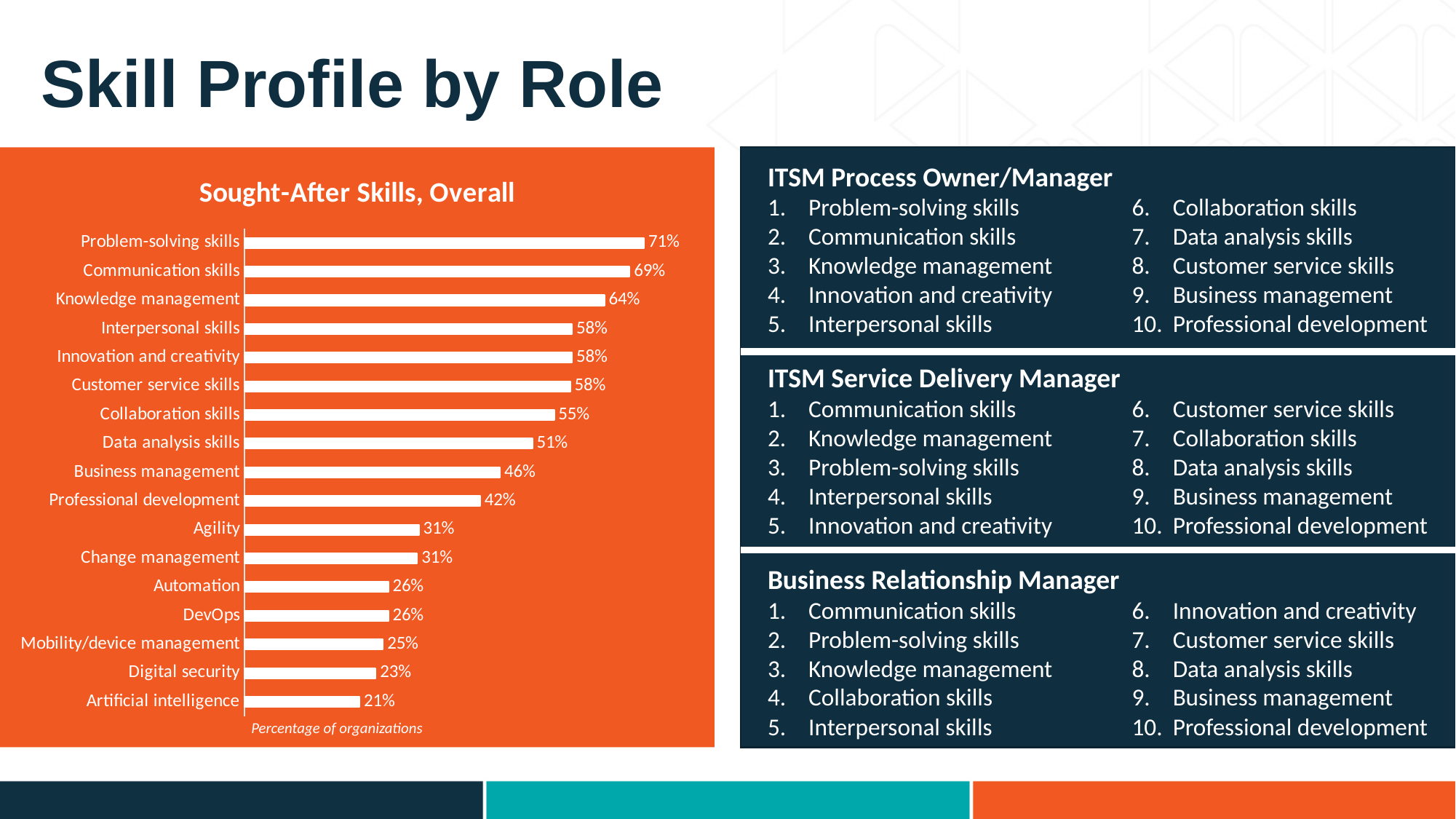

# Skill Profile by Role

ITSM Process Owner/Manager
Problem-solving skills
Communication skills
Knowledge management
Innovation and creativity
Interpersonal skills

Collaboration skills
Data analysis skills
Customer service skills
Business management
Professional development

### Chart: Sought-After Skills, Overall

| Category | Series 1 |
|---|---|
| Problem-solving skills | 0.7115 |
| Communication skills | 0.6859 |
| Knowledge management | 0.641 |
| Interpersonal skills | 0.5833 |
| Innovation and creativity | 0.5833 |
| Customer service skills | 0.5801 |
| Collaboration skills | 0.5513 |
| Data analysis skills | 0.5128 |
| Business management | 0.4551 |
| Professional development | 0.4199 |
| Agility | 0.3109 |
| Change management | 0.3077 |
| Automation | 0.2564 |
| DevOps | 0.2564 |
| Mobility/device management | 0.2468 |
| Digital security | 0.234 |
| Artificial intelligence | 0.2051 |
ITSM Service Delivery Manager
Communication skills
Knowledge management
Problem-solving skills
Interpersonal skills
Innovation and creativity

Customer service skills
Collaboration skills
Data analysis skills
Business management
Professional development
Business Relationship Manager
Communication skills
Problem-solving skills
Knowledge management
Collaboration skills
Interpersonal skills

Innovation and creativity
Customer service skills
Data analysis skills
Business management
Professional development
Percentage of organizations